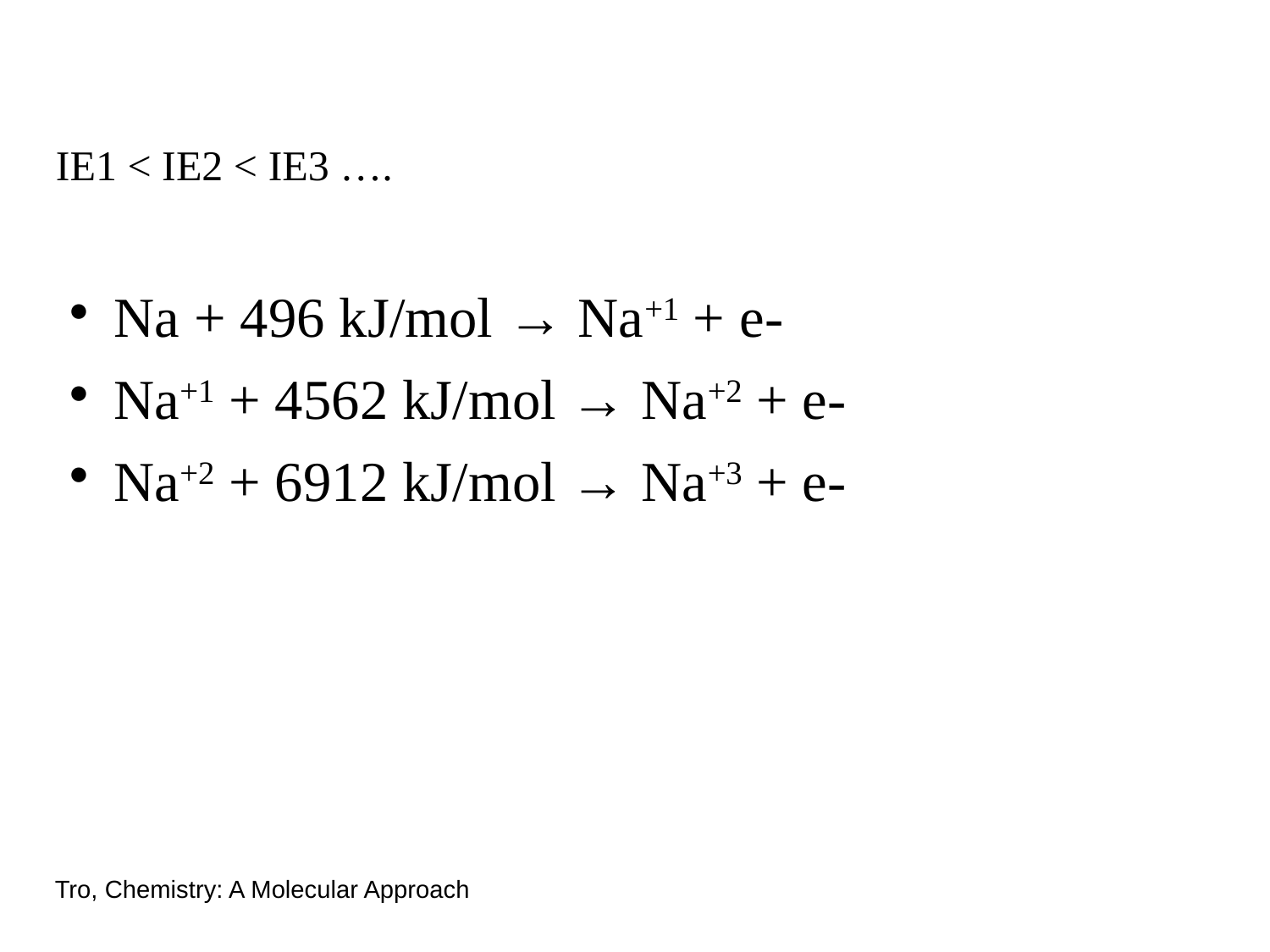

IE1 < IE2 < IE3 ….
Na + 496 kJ/mol → Na+1 + e-
Na+1 + 4562 kJ/mol → Na+2 + e-
Na+2 + 6912 kJ/mol → Na+3 + e-
Tro, Chemistry: A Molecular Approach